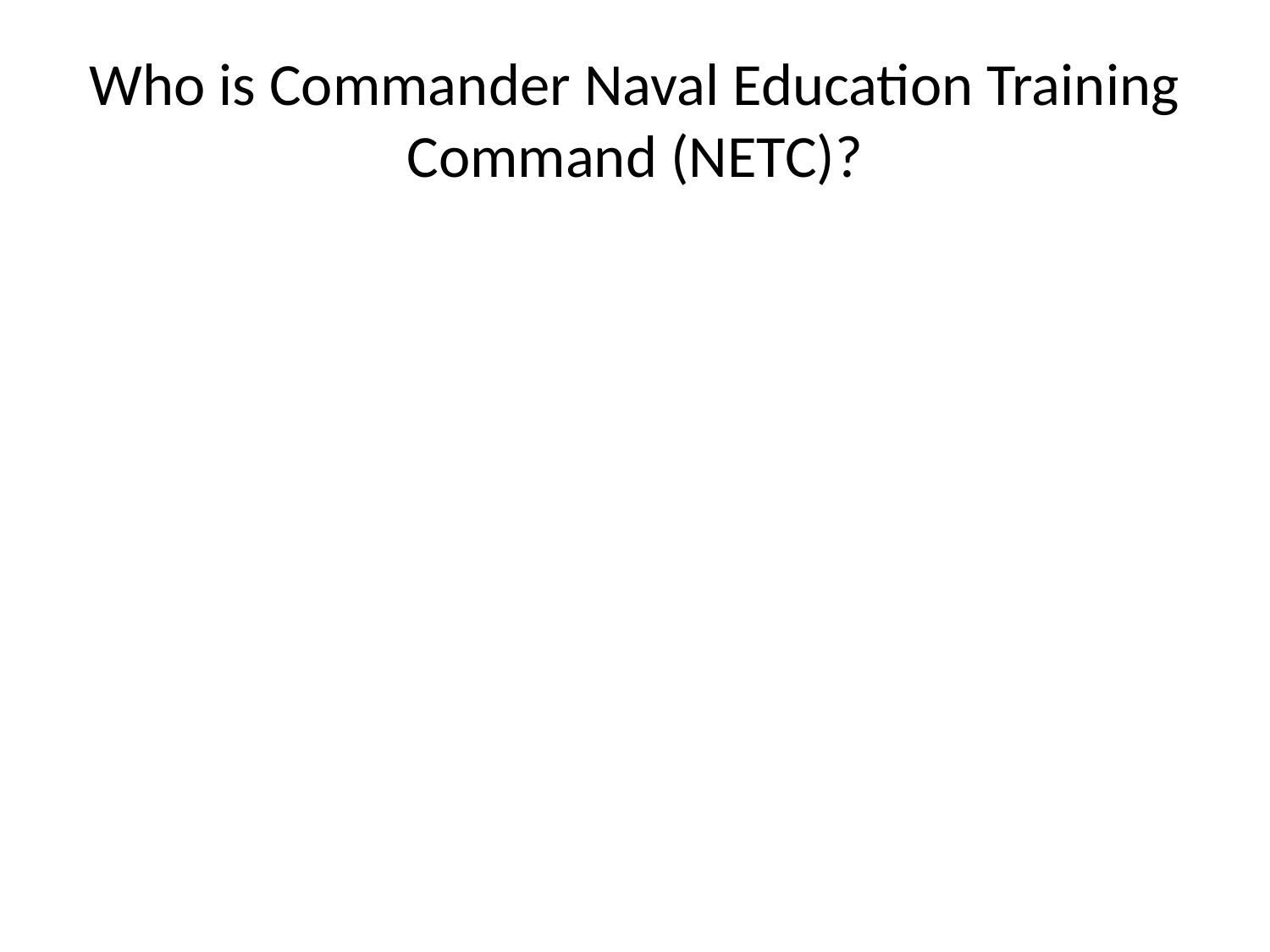

# Who is Commander Naval Education Training Command (NETC)?